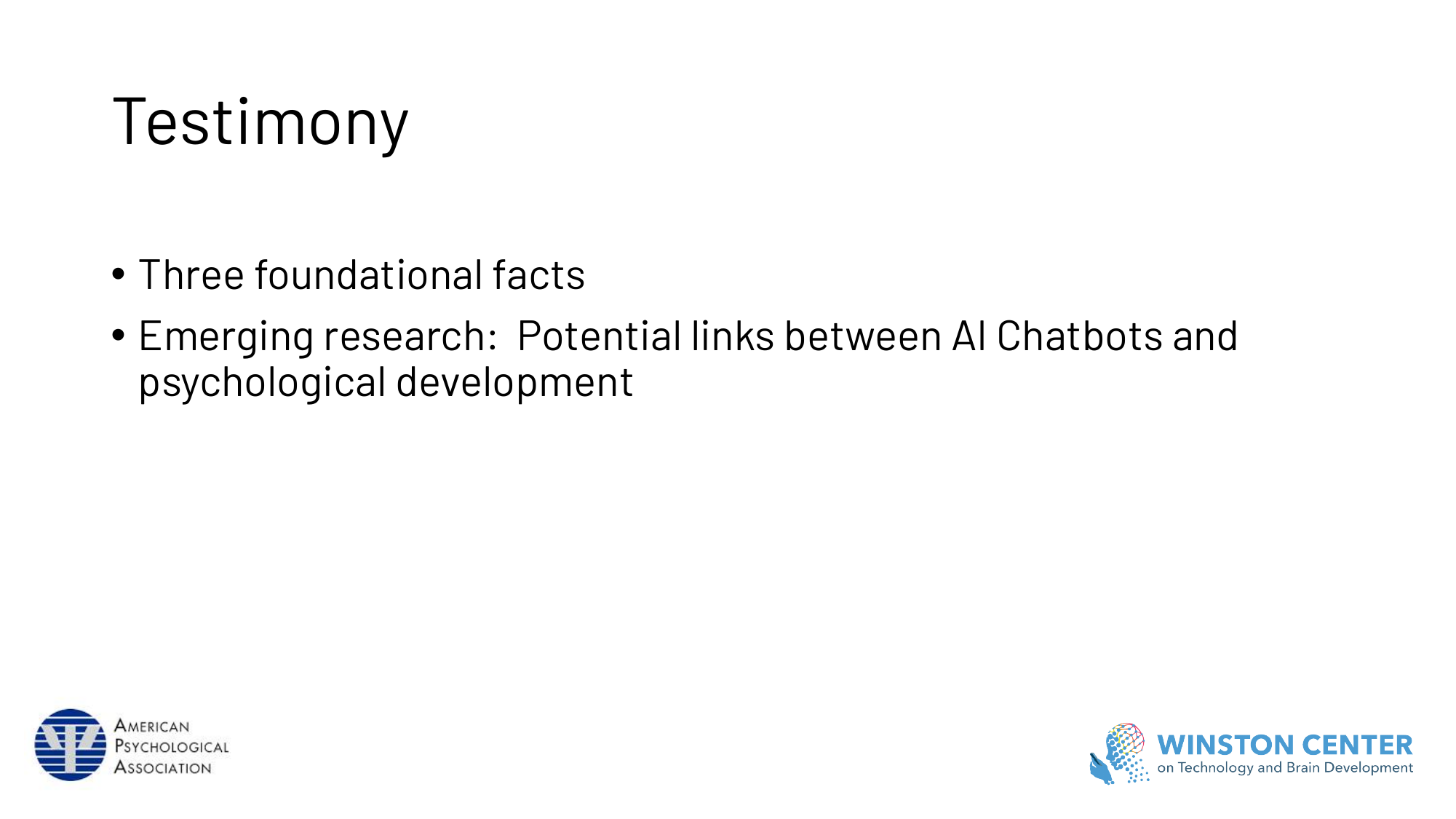

# Testimony
Three foundational facts
Emerging research:  Potential links between AI Chatbots and psychological development